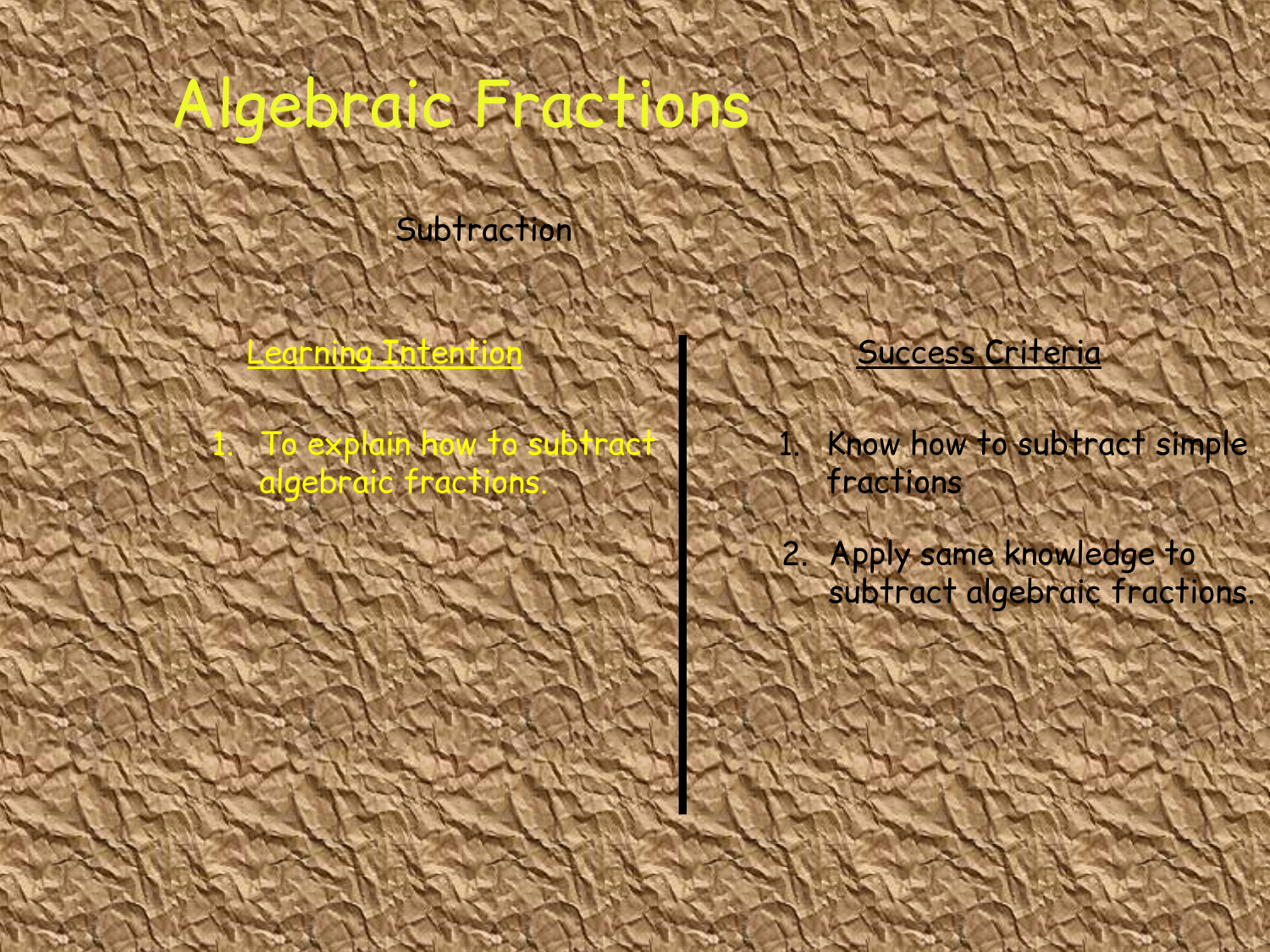

Algebraic Fractions
Subtraction
Learning Intention
Success Criteria

To explain how to subtract algebraic fractions.
Know how to subtract simple fractions
2.	Apply same knowledge to subtract algebraic fractions.